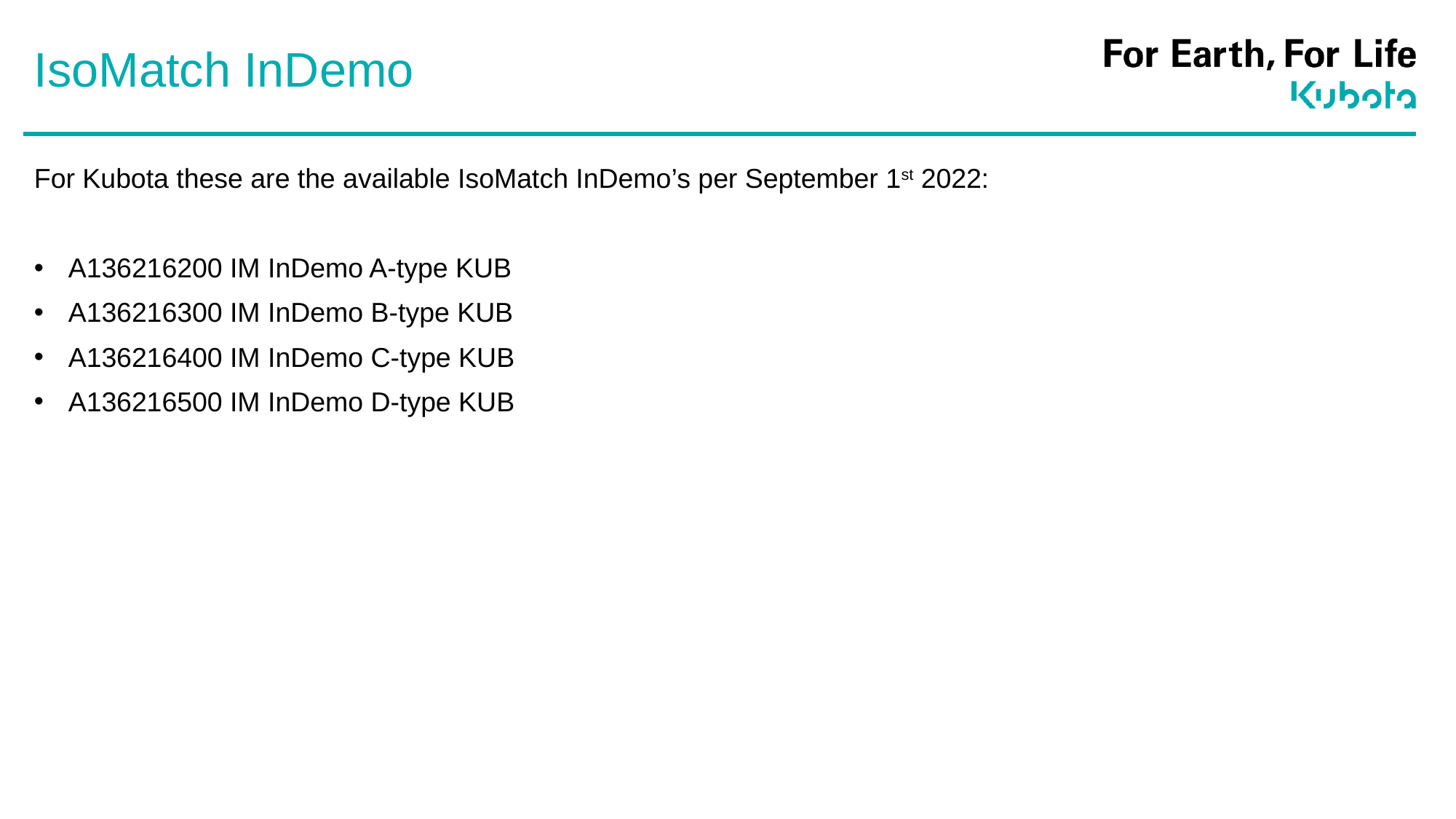

# IsoMatch InDemo
For Kubota these are the available IsoMatch InDemo’s per September 1st 2022:

A136216200 IM InDemo A-type KUB
A136216300 IM InDemo B-type KUB
A136216400 IM InDemo C-type KUB
A136216500 IM InDemo D-type KUB